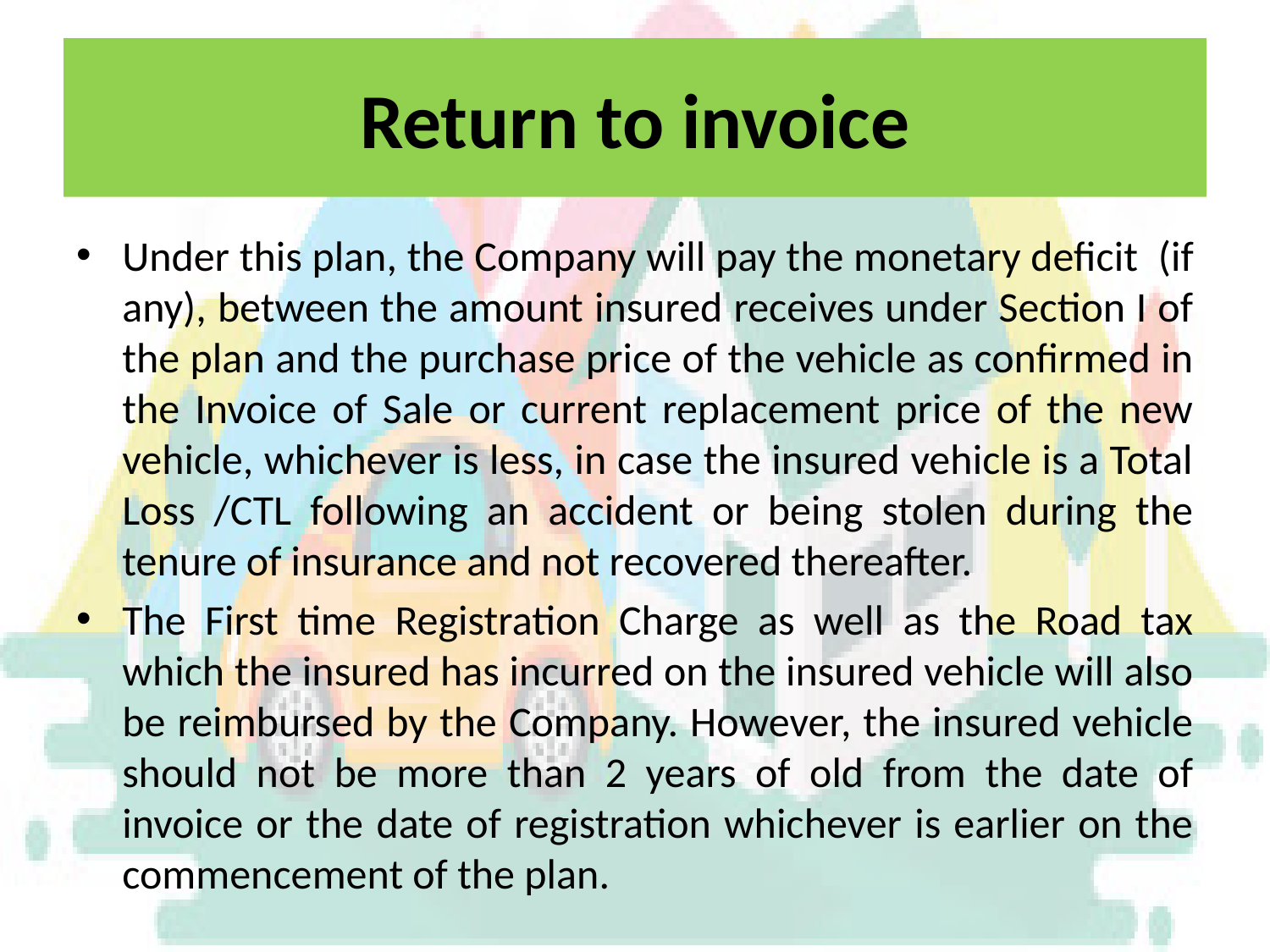

# Return to invoice
Under this plan, the Company will pay the monetary deficit  (if any), between the amount insured receives under Section I of the plan and the purchase price of the vehicle as confirmed in the Invoice of Sale or current replacement price of the new vehicle, whichever is less, in case the insured vehicle is a Total Loss /CTL following an accident or being stolen during the tenure of insurance and not recovered thereafter.
The First time Registration Charge as well as the Road tax which the insured has incurred on the insured vehicle will also be reimbursed by the Company. However, the insured vehicle should not be more than 2 years of old from the date of invoice or the date of registration whichever is earlier on the commencement of the plan.